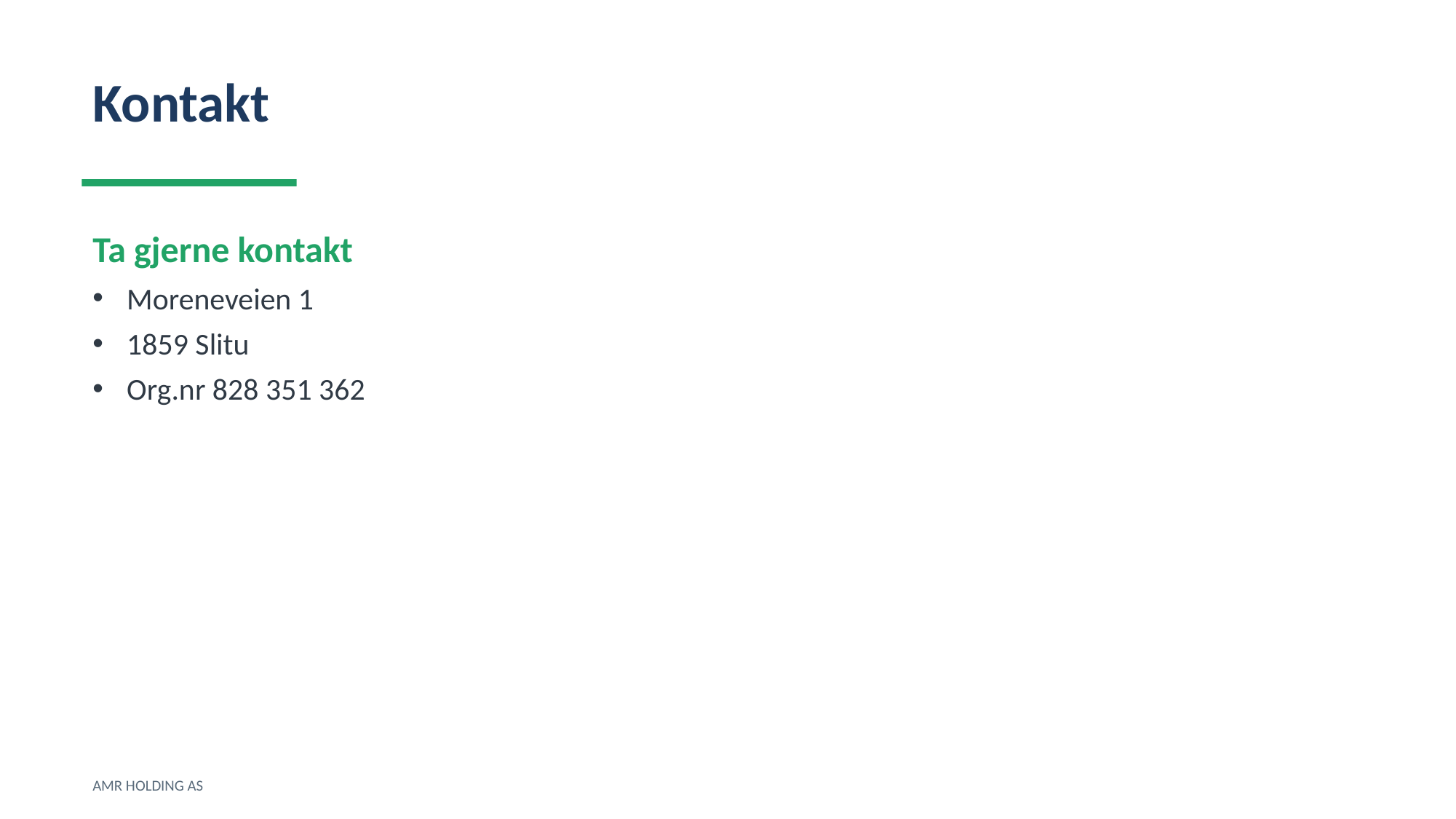

Kontakt

Ta gjerne kontakt
Moreneveien 1
1859 Slitu
Org.nr 828 351 362
AMR HOLDING AS